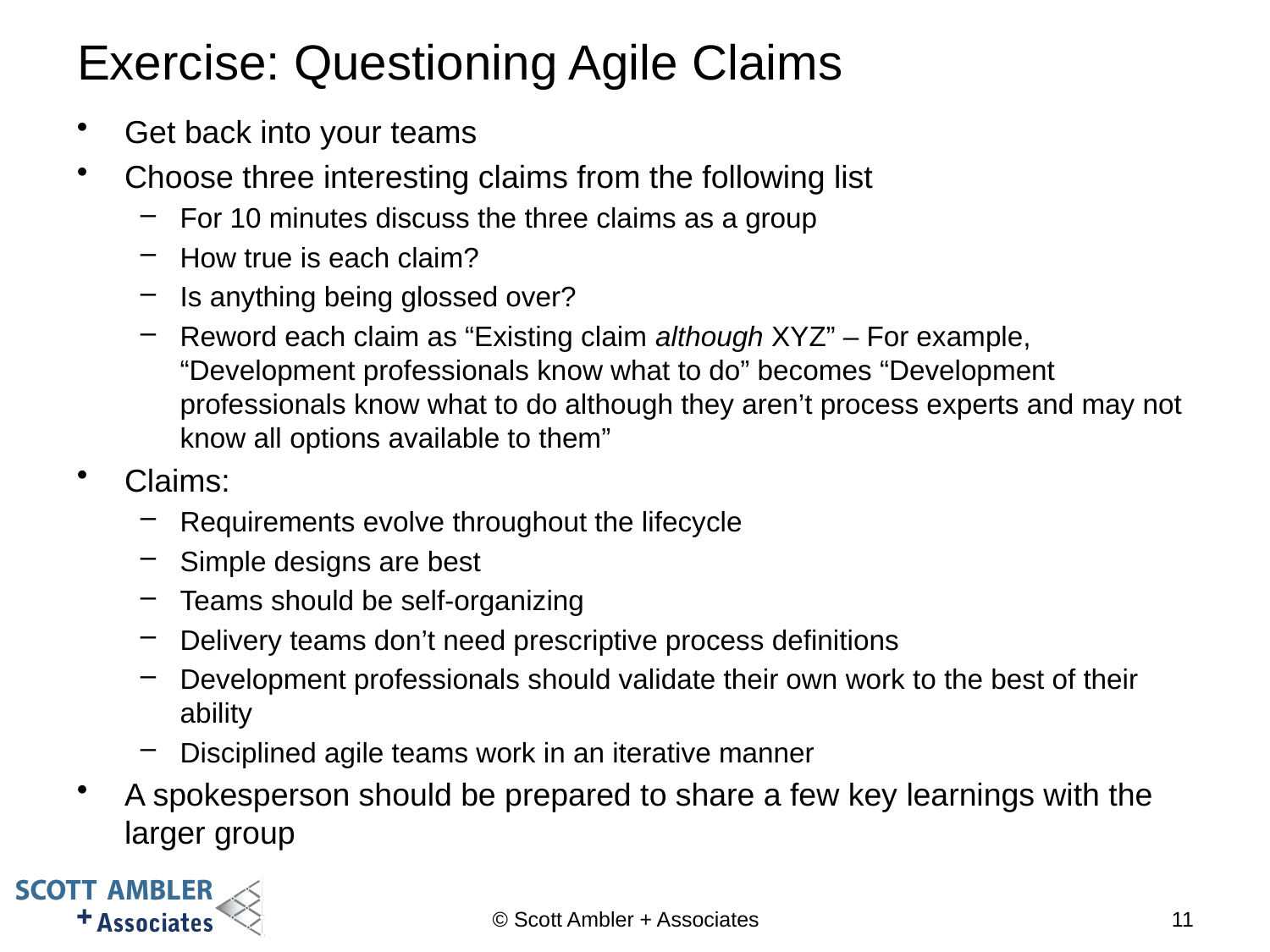

# Exercise: Questioning Agile Claims
Get back into your teams
Choose three interesting claims from the following list
For 10 minutes discuss the three claims as a group
How true is each claim?
Is anything being glossed over?
Reword each claim as “Existing claim although XYZ” – For example, “Development professionals know what to do” becomes “Development professionals know what to do although they aren’t process experts and may not know all options available to them”
Claims:
Requirements evolve throughout the lifecycle
Simple designs are best
Teams should be self-organizing
Delivery teams don’t need prescriptive process definitions
Development professionals should validate their own work to the best of their ability
Disciplined agile teams work in an iterative manner
A spokesperson should be prepared to share a few key learnings with the larger group
© Scott Ambler + Associates
11